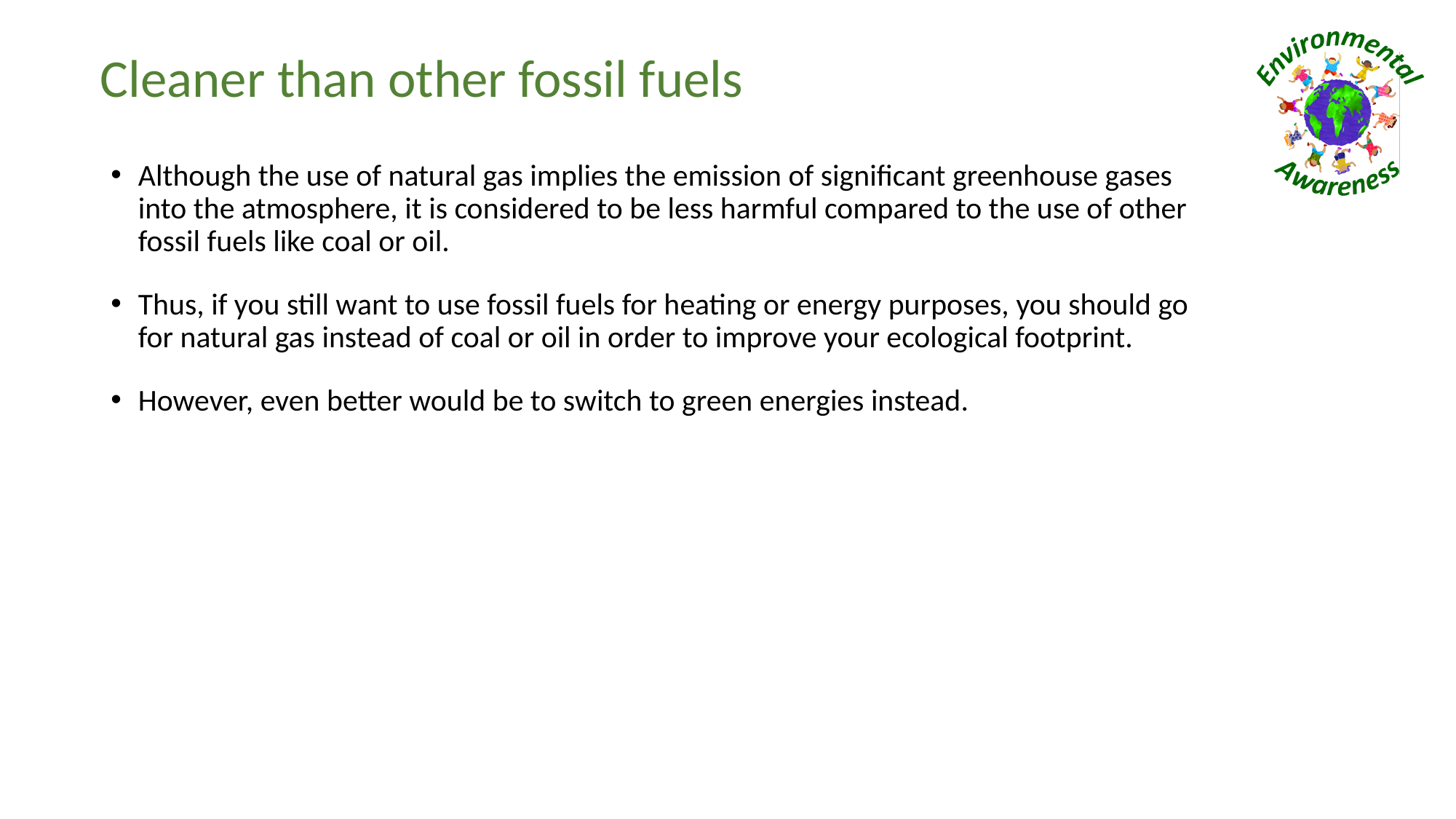

# Cleaner than other fossil fuels
Although the use of natural gas implies the emission of significant greenhouse gases into the atmosphere, it is considered to be less harmful compared to the use of other fossil fuels like coal or oil.
Thus, if you still want to use fossil fuels for heating or energy purposes, you should go for natural gas instead of coal or oil in order to improve your ecological footprint.
However, even better would be to switch to green energies instead.